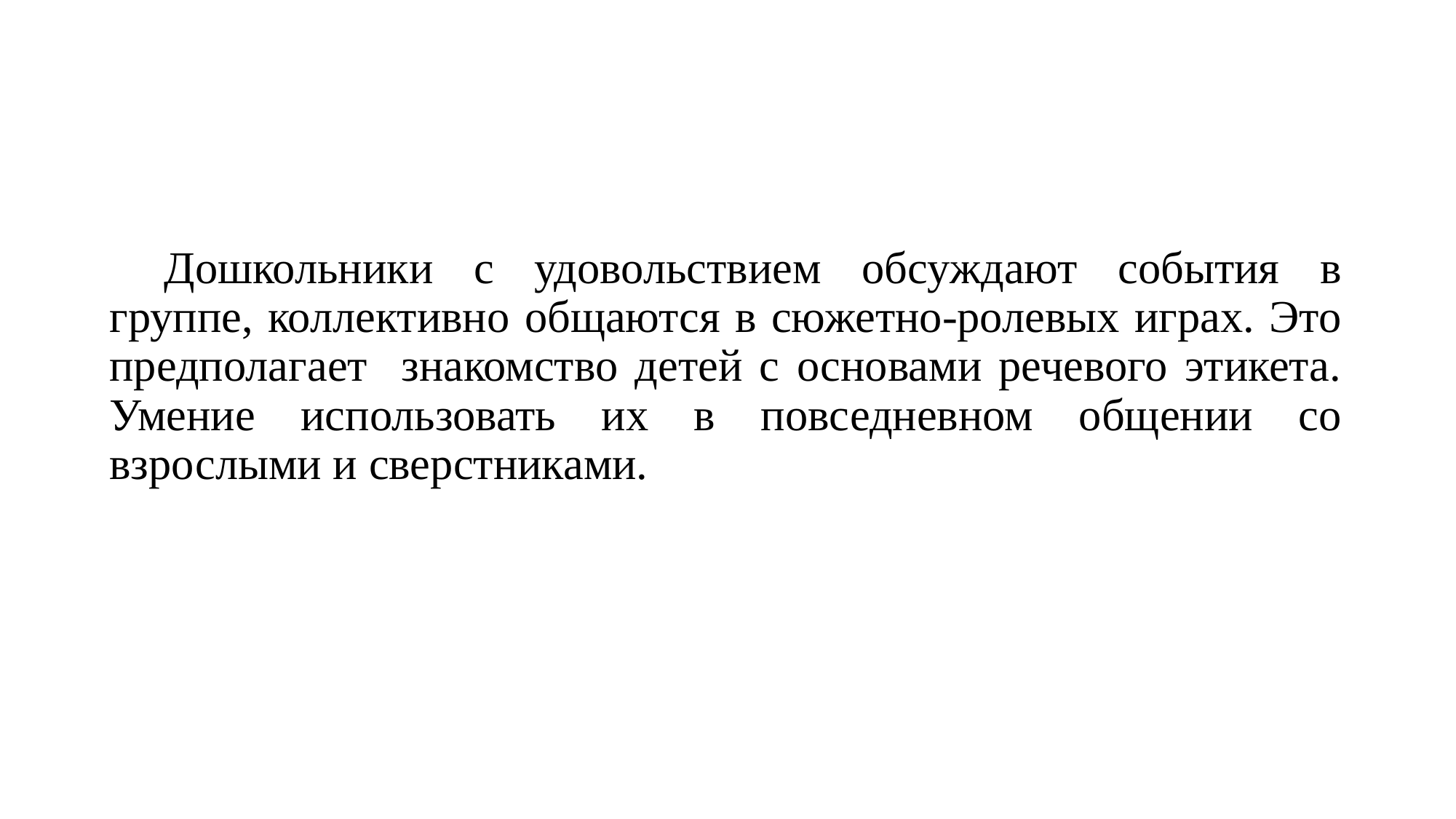

Дошкольники с удовольствием обсуждают события в группе, коллективно общаются в сюжетно-ролевых играх. Это предполагает  знакомство детей с основами речевого этикета. Умение использовать их в повседневном общении со взрослыми и сверстниками.